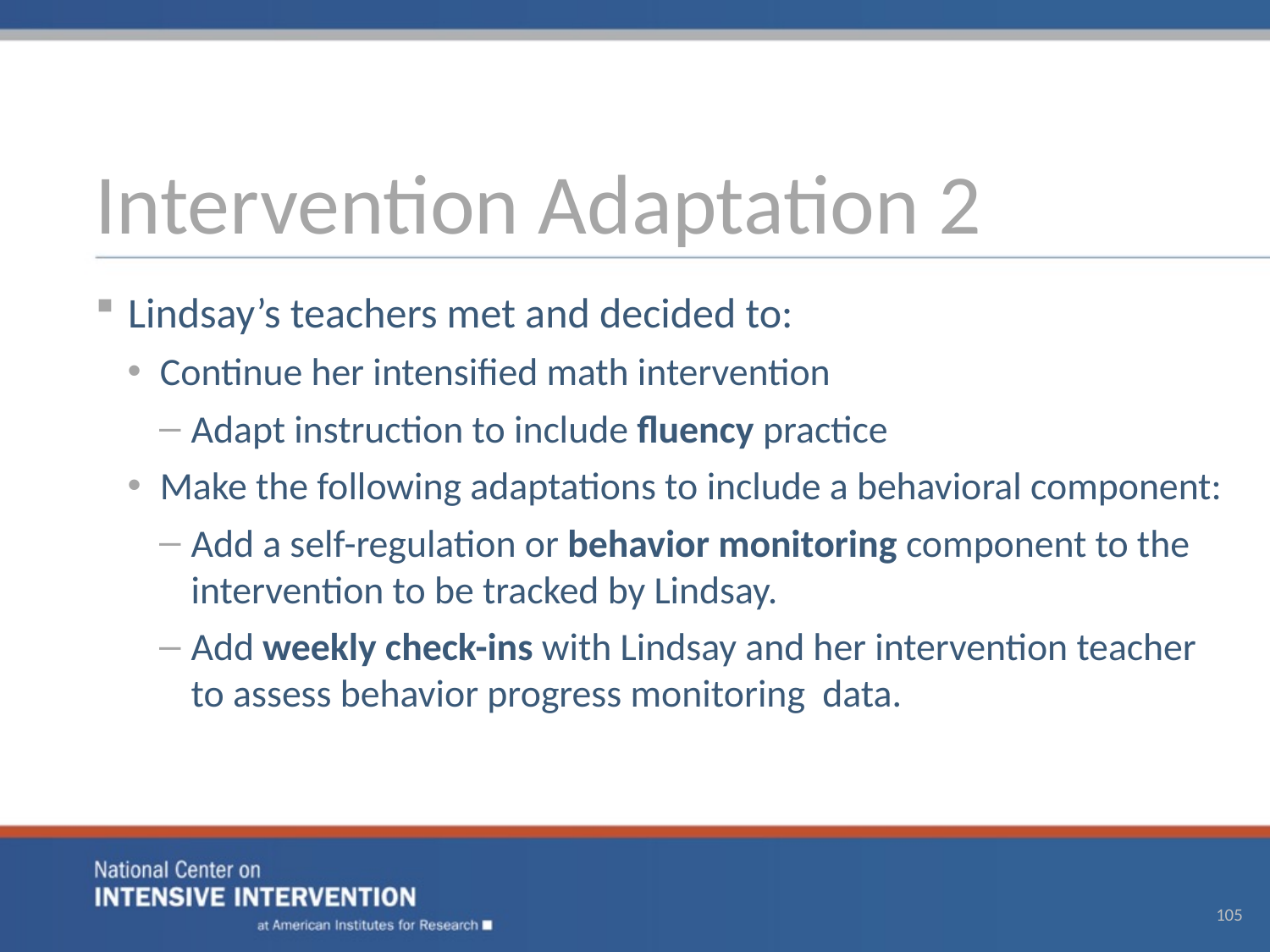

# Intervention Adaptation 2
Lindsay’s teachers met and decided to:
Continue her intensified math intervention
Adapt instruction to include fluency practice
Make the following adaptations to include a behavioral component:
Add a self-regulation or behavior monitoring component to the intervention to be tracked by Lindsay.
Add weekly check-ins with Lindsay and her intervention teacher to assess behavior progress monitoring  data.

105